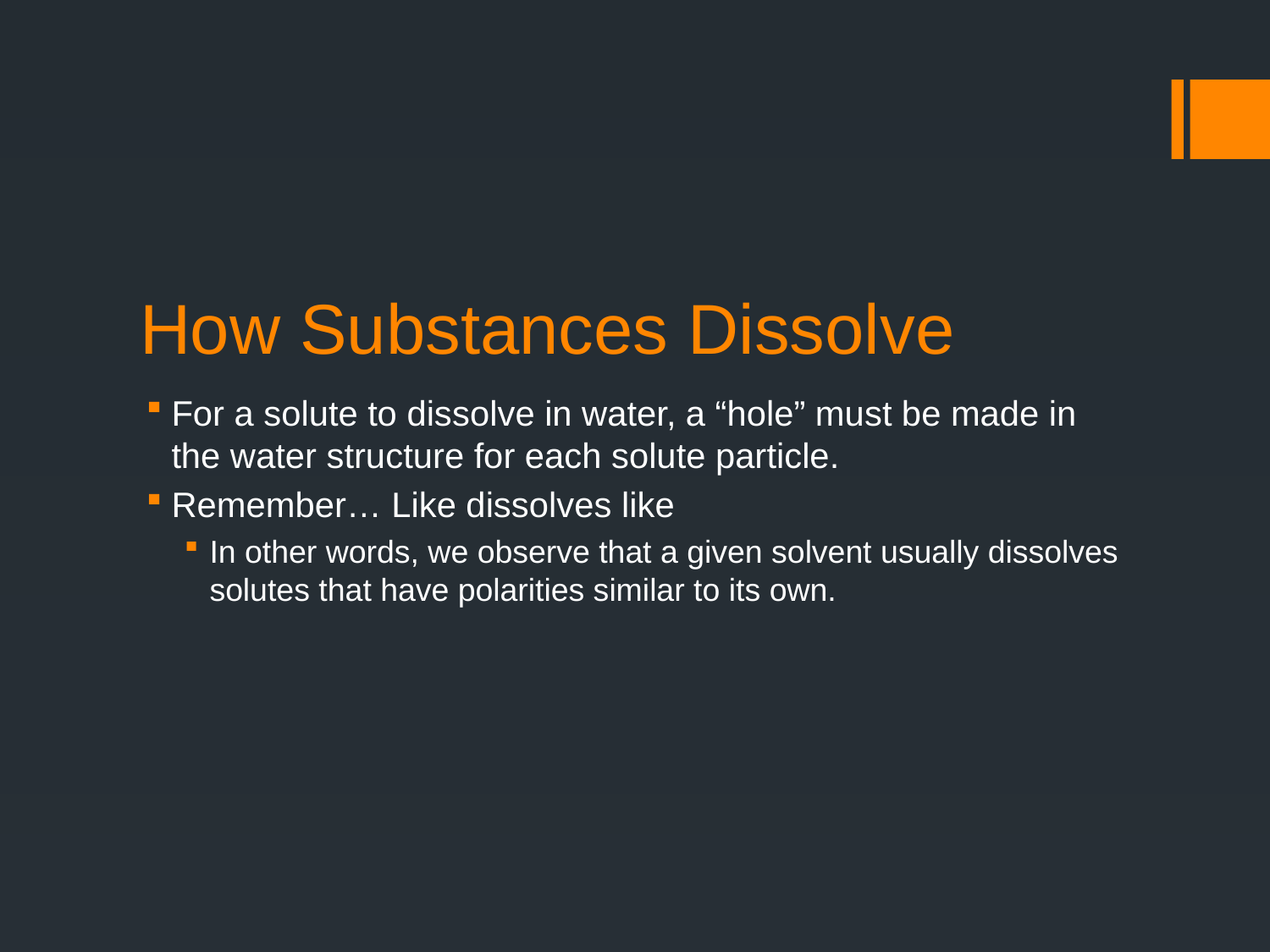

# How Substances Dissolve
For a solute to dissolve in water, a “hole” must be made in the water structure for each solute particle.
Remember… Like dissolves like
In other words, we observe that a given solvent usually dissolves solutes that have polarities similar to its own.